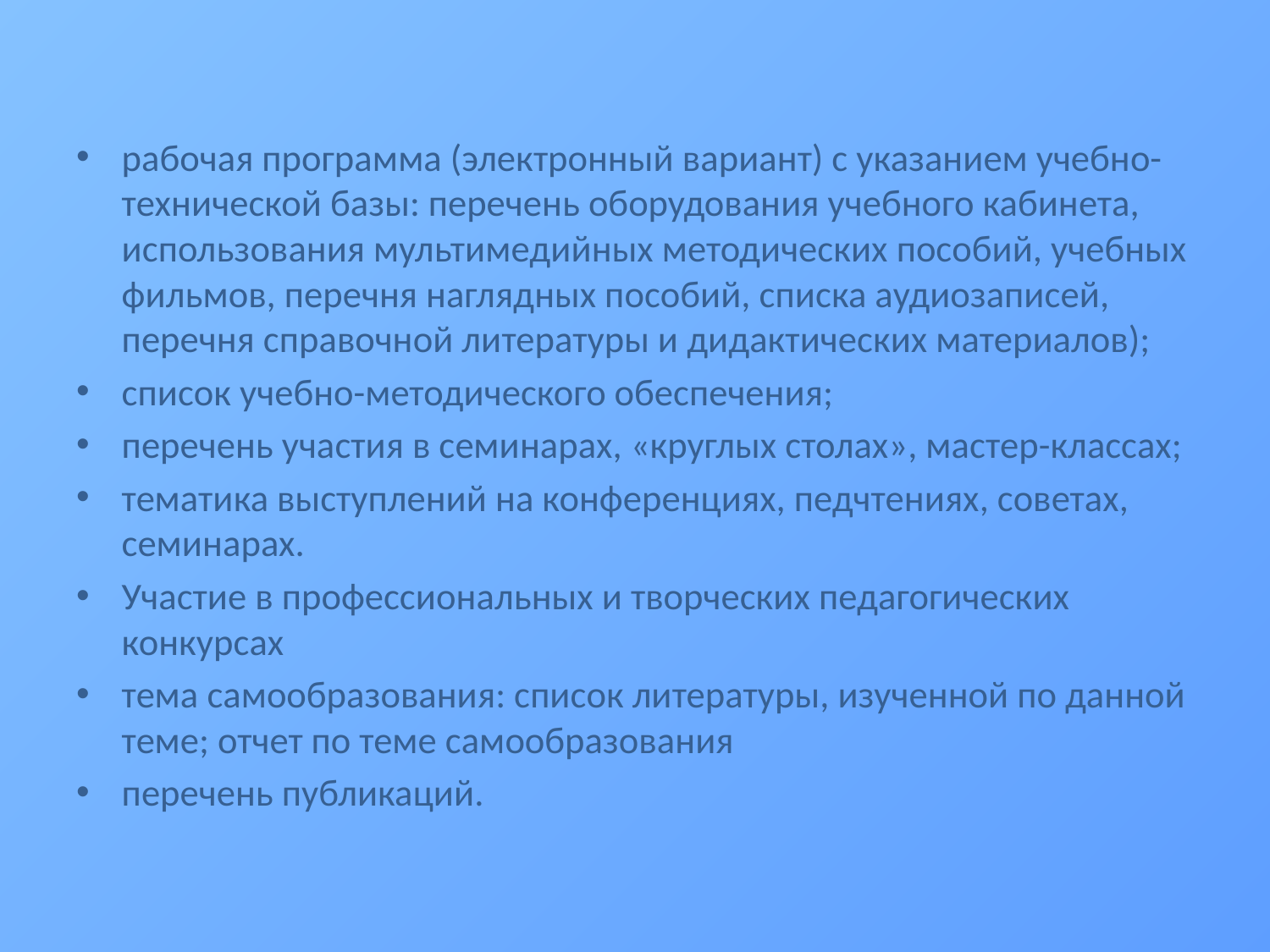

#
рабочая программа (электронный вариант) с указанием учебно-технической базы: перечень оборудования учебного кабинета, использования мультимедийных методических пособий, учебных фильмов, перечня наглядных пособий, списка аудиозаписей, перечня справочной литературы и дидактических материалов);
список учебно-методического обеспечения;
перечень участия в семинарах, «круглых столах», мастер-классах;
тематика выступлений на конференциях, педчтениях, советах, семинарах.
Участие в профессиональных и творческих педагогических конкурсах
тема самообразования: список литературы, изученной по данной теме; отчет по теме самообразования
перечень публикаций.